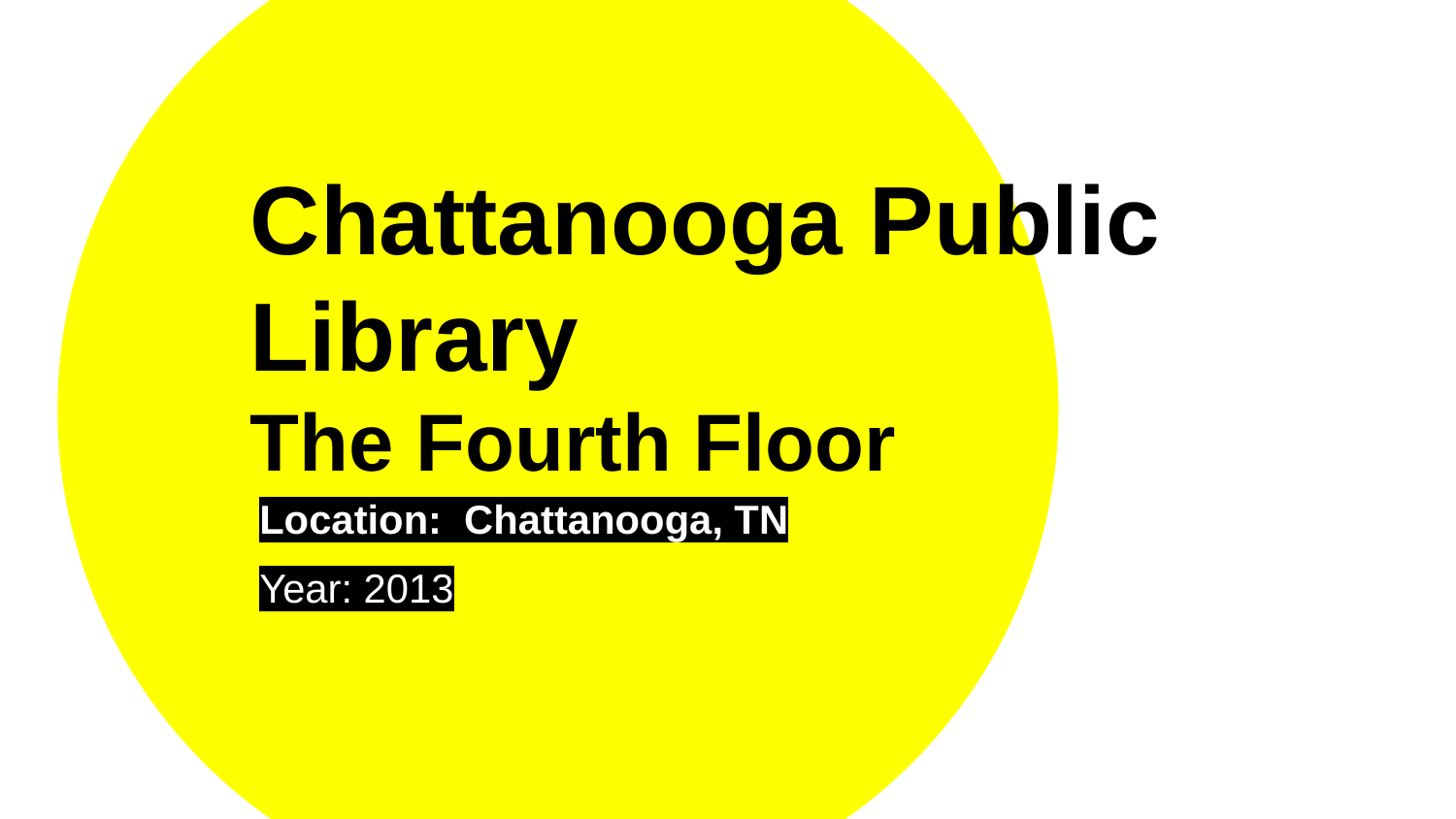

Chattanooga Public Library
The Fourth Floor
Location:  Chattanooga, TN
Year: 2013